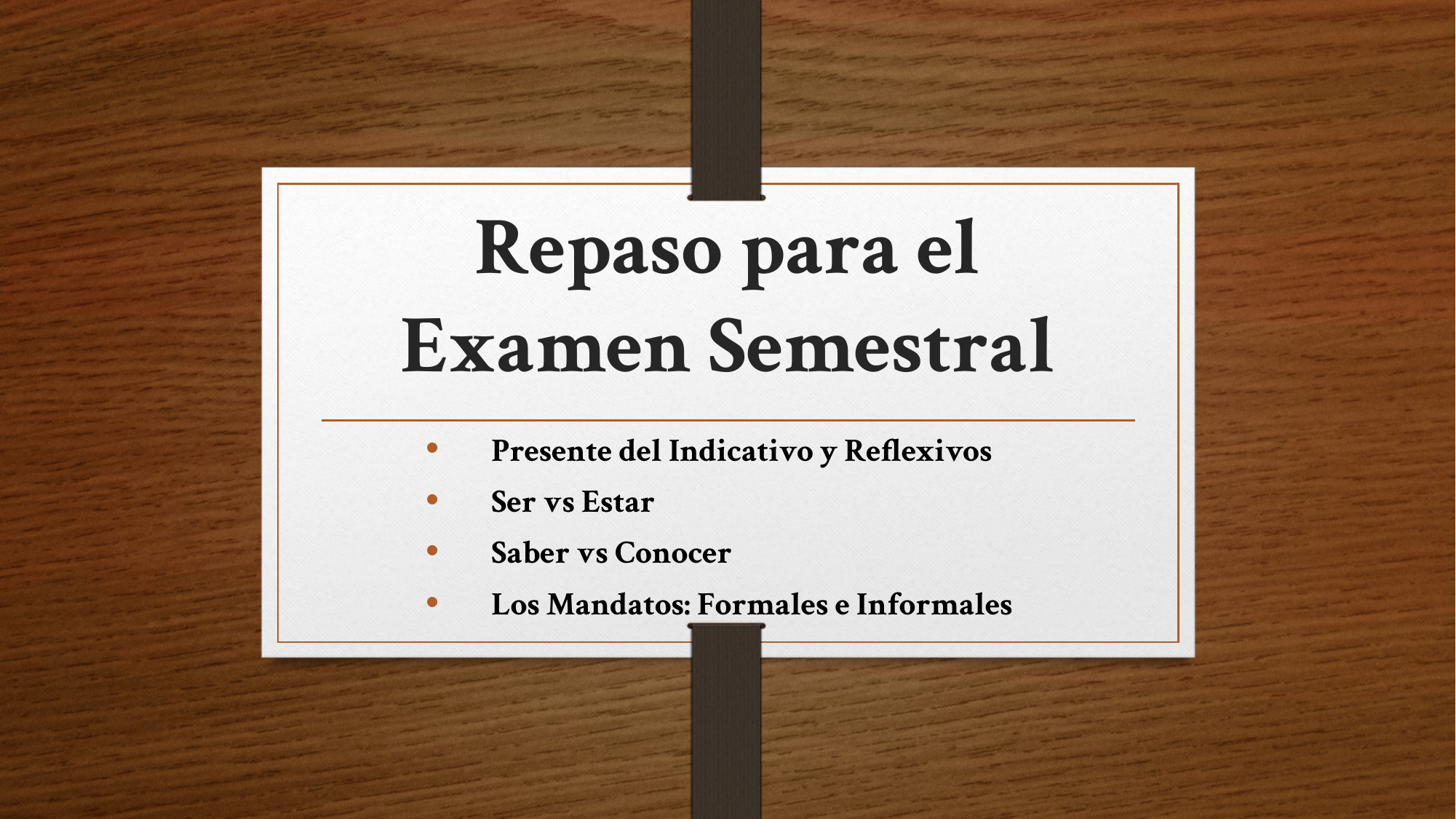

# Repaso para el Examen Semestral
Presente del Indicativo y Reflexivos
Ser vs Estar
Saber vs Conocer
Los Mandatos: Formales e Informales